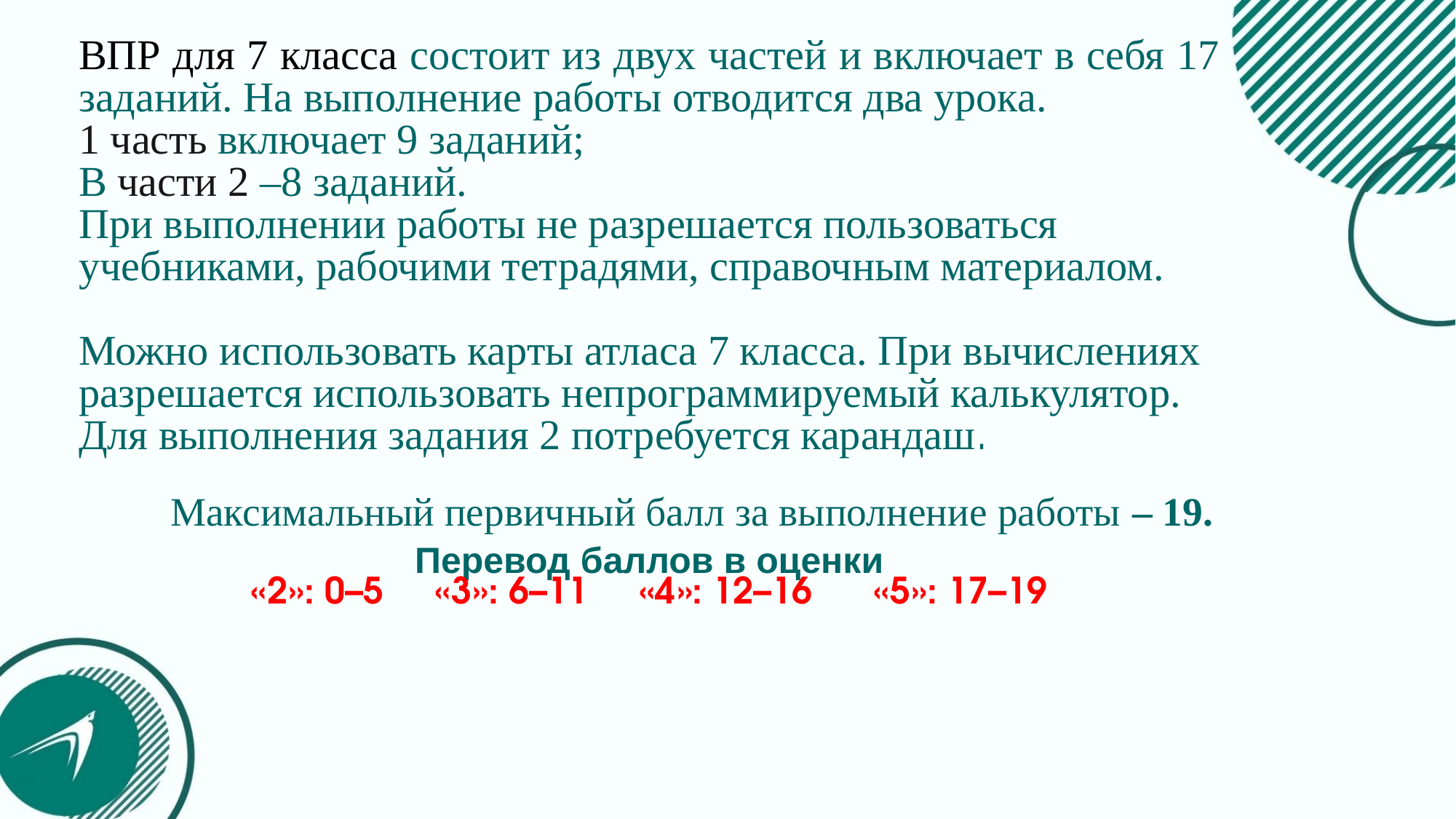

ВПР для 7 класса состоит из двух частей и включает в себя 17 заданий. На выполнение работы отводится два урока.
1 часть включает 9 заданий;
В части 2 –8 заданий.
При выполнении работы не разрешается пользоваться учебниками, рабочими тетрадями, справочным материалом.

Можно использовать карты атласа 7 класса. При вычислениях разрешается использовать непрограммируемый калькулятор. Для выполнения задания 2 потребуется карандаш.

         Максимальный первичный балл за выполнение работы – 19.
Перевод баллов в оценки
«2»: 0–5     «3»: 6–11     «4»: 12–16      «5»: 17–19